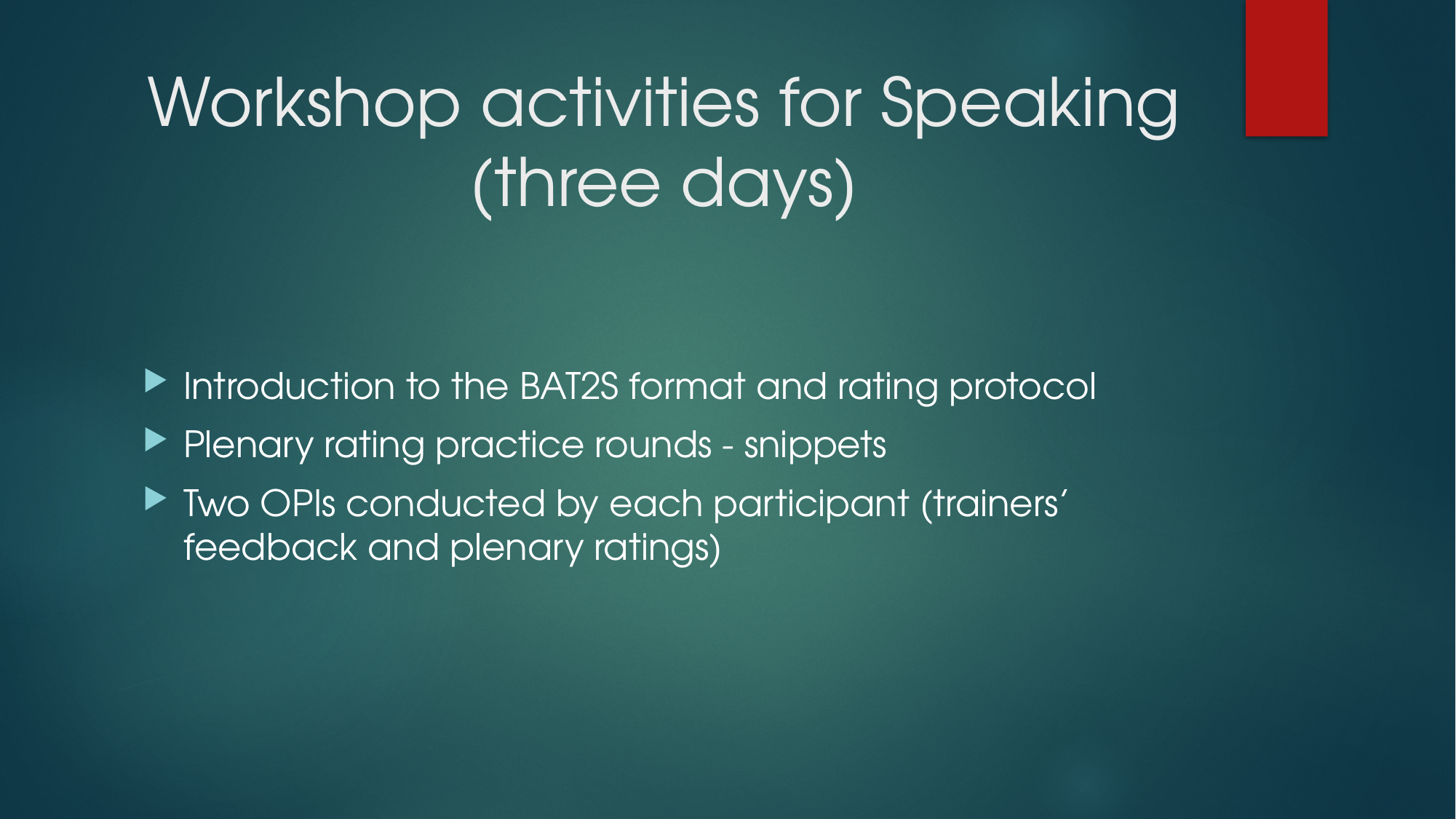

# Workshop activities for Speaking (three days)

Introduction to the BAT2S format and rating protocol
Plenary rating practice rounds - snippets
Two OPIs conducted by each participant (trainers’ feedback and plenary ratings)